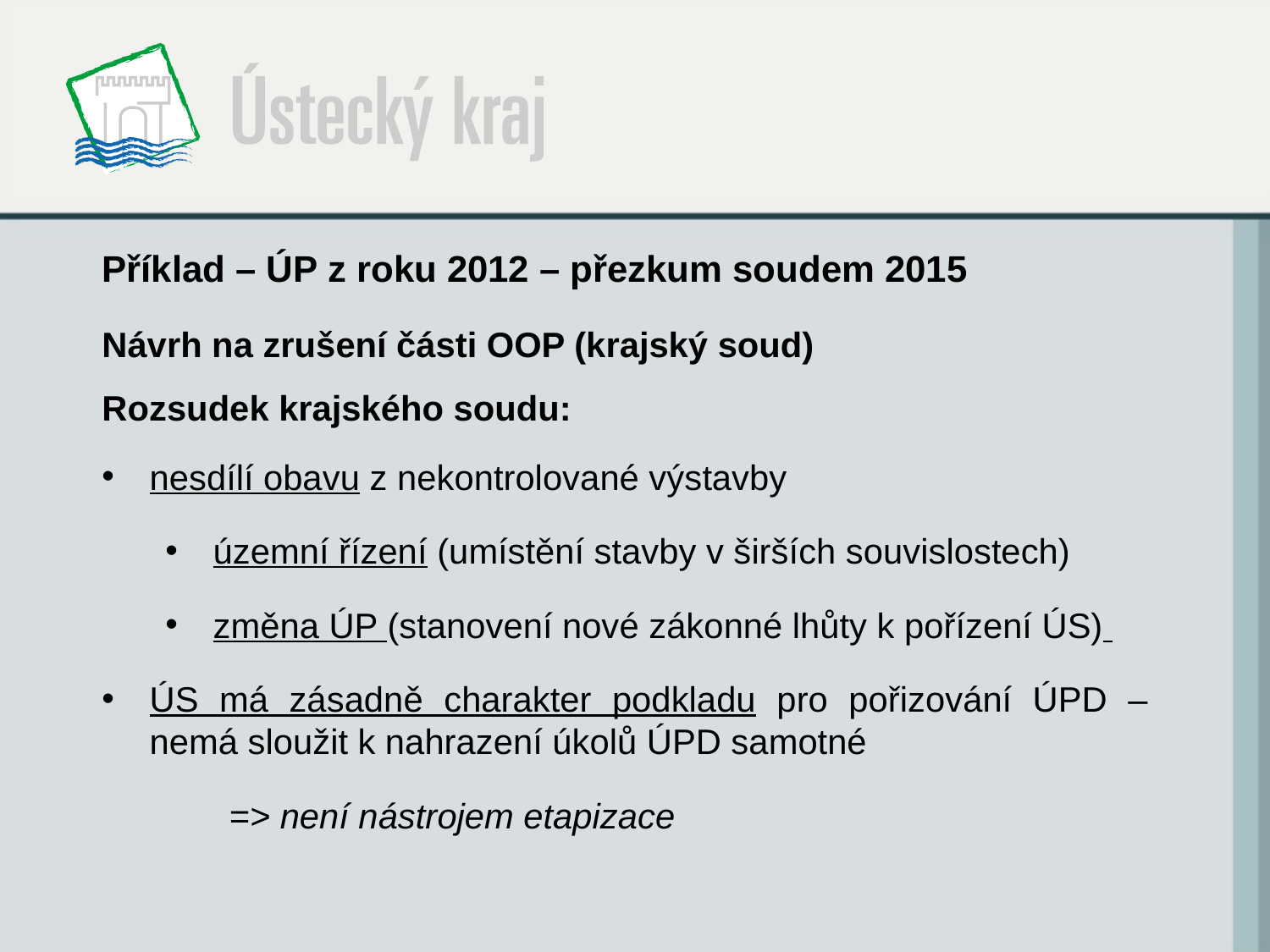

# Příklad – ÚP z roku 2012 – přezkum soudem 2015
Návrh na zrušení části OOP (krajský soud)
Rozsudek krajského soudu:
nesdílí obavu z nekontrolované výstavby
územní řízení (umístění stavby v širších souvislostech)
změna ÚP (stanovení nové zákonné lhůty k pořízení ÚS)
ÚS má zásadně charakter podkladu pro pořizování ÚPD – nemá sloužit k nahrazení úkolů ÚPD samotné
	=> není nástrojem etapizace